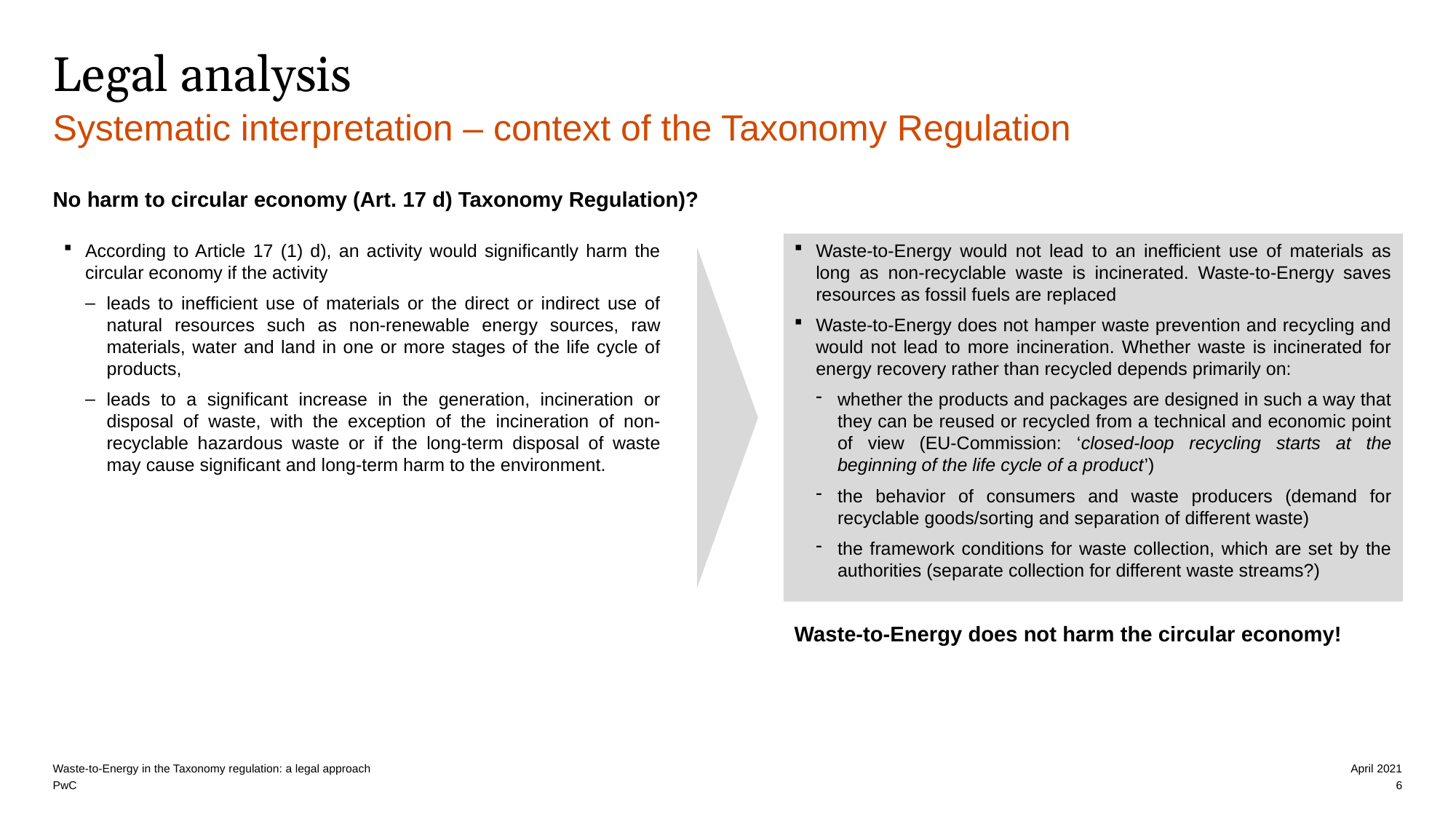

# Legal analysis
Systematic interpretation – context of the Taxonomy Regulation

No harm to circular economy (Art. 17 d) Taxonomy Regulation)?

According to Article 17 (1) d), an activity would significantly harm the circular economy if the activity
leads to inefficient use of materials or the direct or indirect use of natural resources such as non-renewable energy sources, raw materials, water and land in one or more stages of the life cycle of products,
leads to a significant increase in the generation, incineration or disposal of waste, with the exception of the incineration of non-recyclable hazardous waste or if the long-term disposal of waste may cause significant and long-term harm to the environment.

Waste-to-Energy would not lead to an inefficient use of materials as long as non-recyclable waste is incinerated. Waste-to-Energy saves resources as fossil fuels are replaced
Waste-to-Energy does not hamper waste prevention and recycling and would not lead to more incineration. Whether waste is incinerated for energy recovery rather than recycled depends primarily on:
whether the products and packages are designed in such a way that they can be reused or recycled from a technical and economic point of view (EU-Commission: ‘closed-loop recycling starts at the beginning of the life cycle of a product’)
the behavior of consumers and waste producers (demand for recyclable goods/sorting and separation of different waste)
the framework conditions for waste collection, which are set by the authorities (separate collection for different waste streams?)

Waste-to-Energy does not harm the circular economy!

Waste-to-Energy in the Taxonomy regulation: a legal approach
April 2021
6